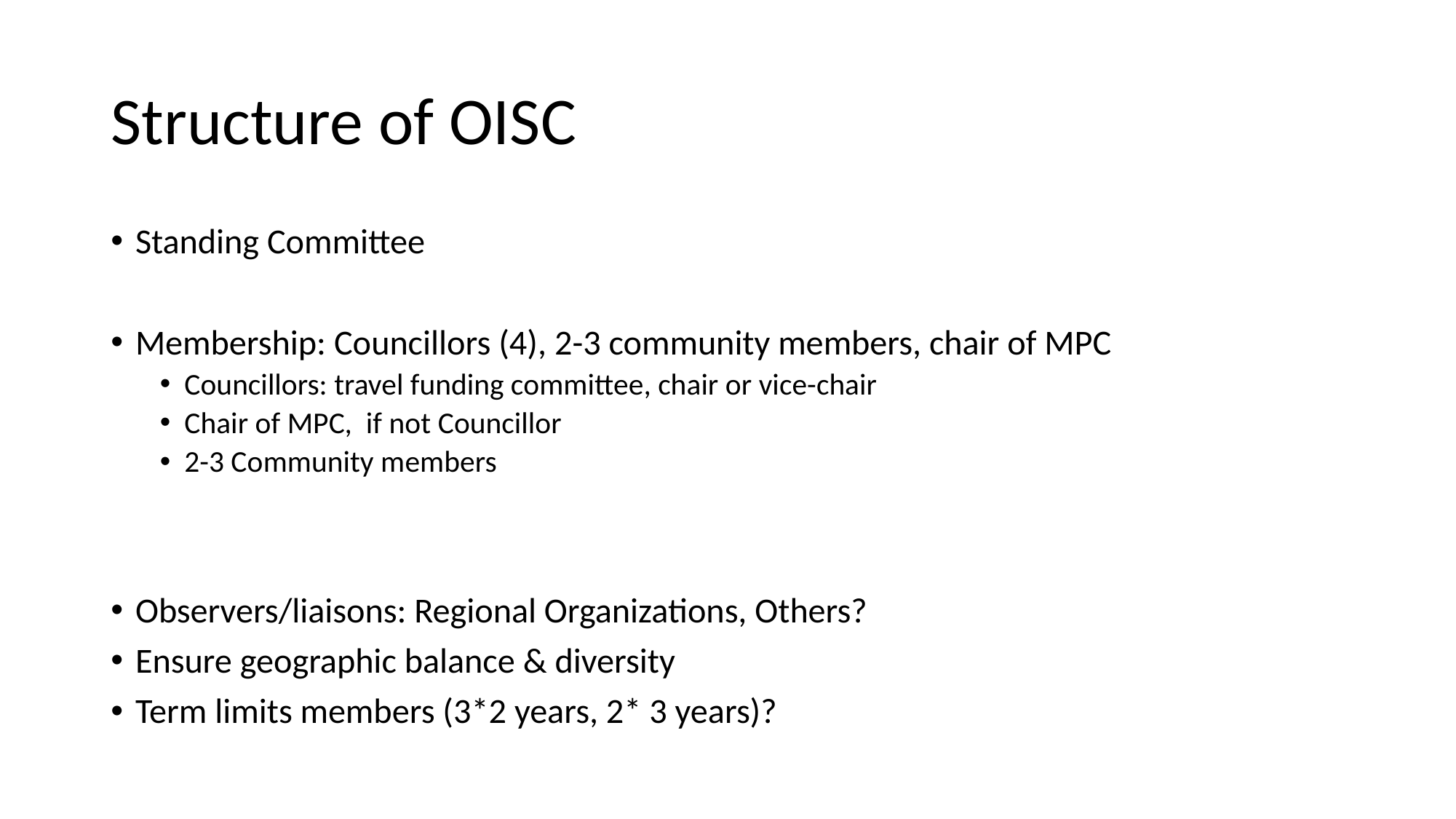

# Structure of OISC
Standing Committee

Membership: Councillors (4), 2-3 community members, chair of MPC
Councillors: travel funding committee, chair or vice-chair
Chair of MPC,  if not Councillor
2-3 Community members

Observers/liaisons: Regional Organizations, Others?
Ensure geographic balance & diversity
Term limits members (3*2 years, 2* 3 years)?